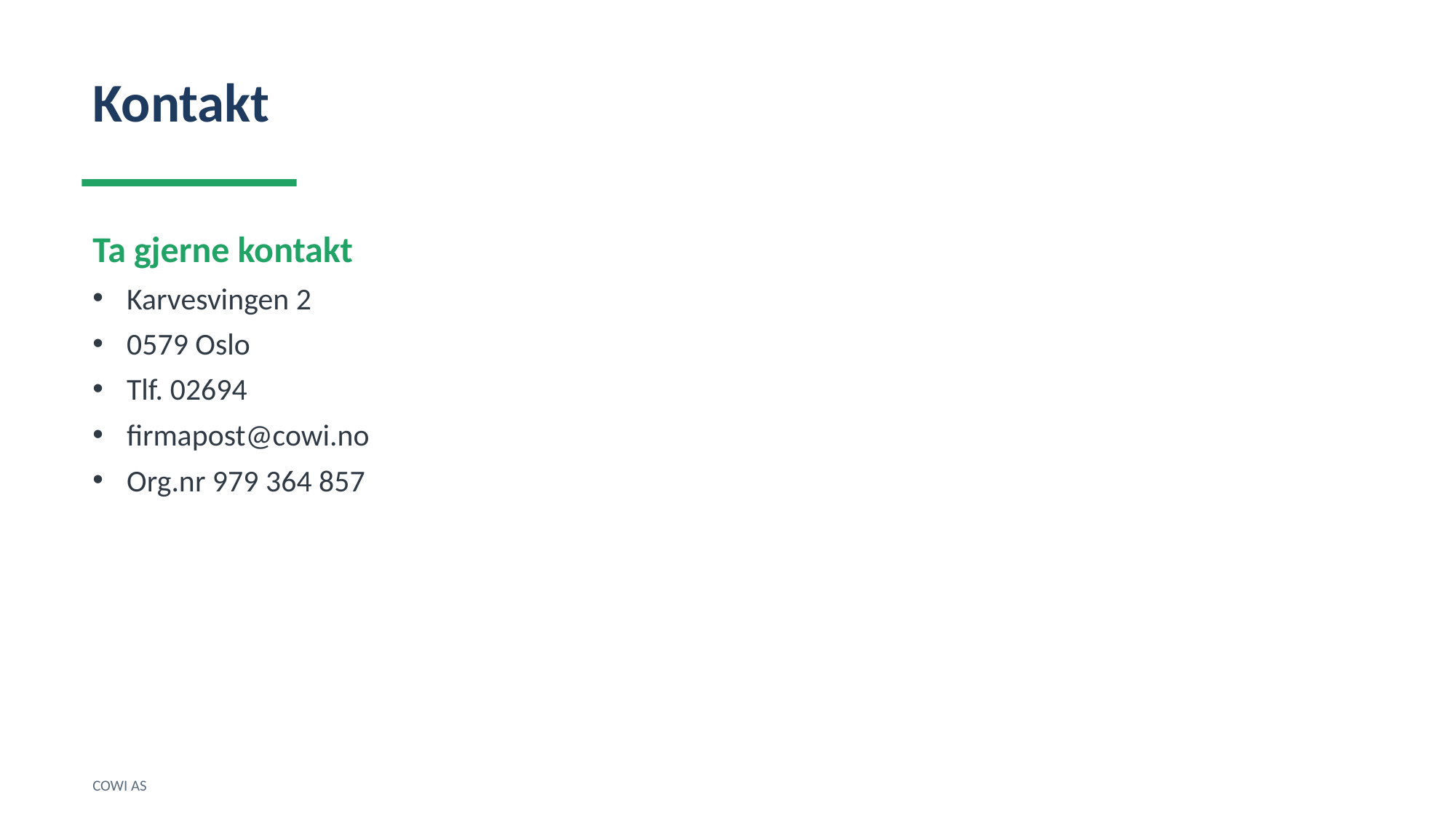

Kontakt

Ta gjerne kontakt
Karvesvingen 2
0579 Oslo
Tlf. 02694
firmapost@cowi.no
Org.nr 979 364 857
COWI AS